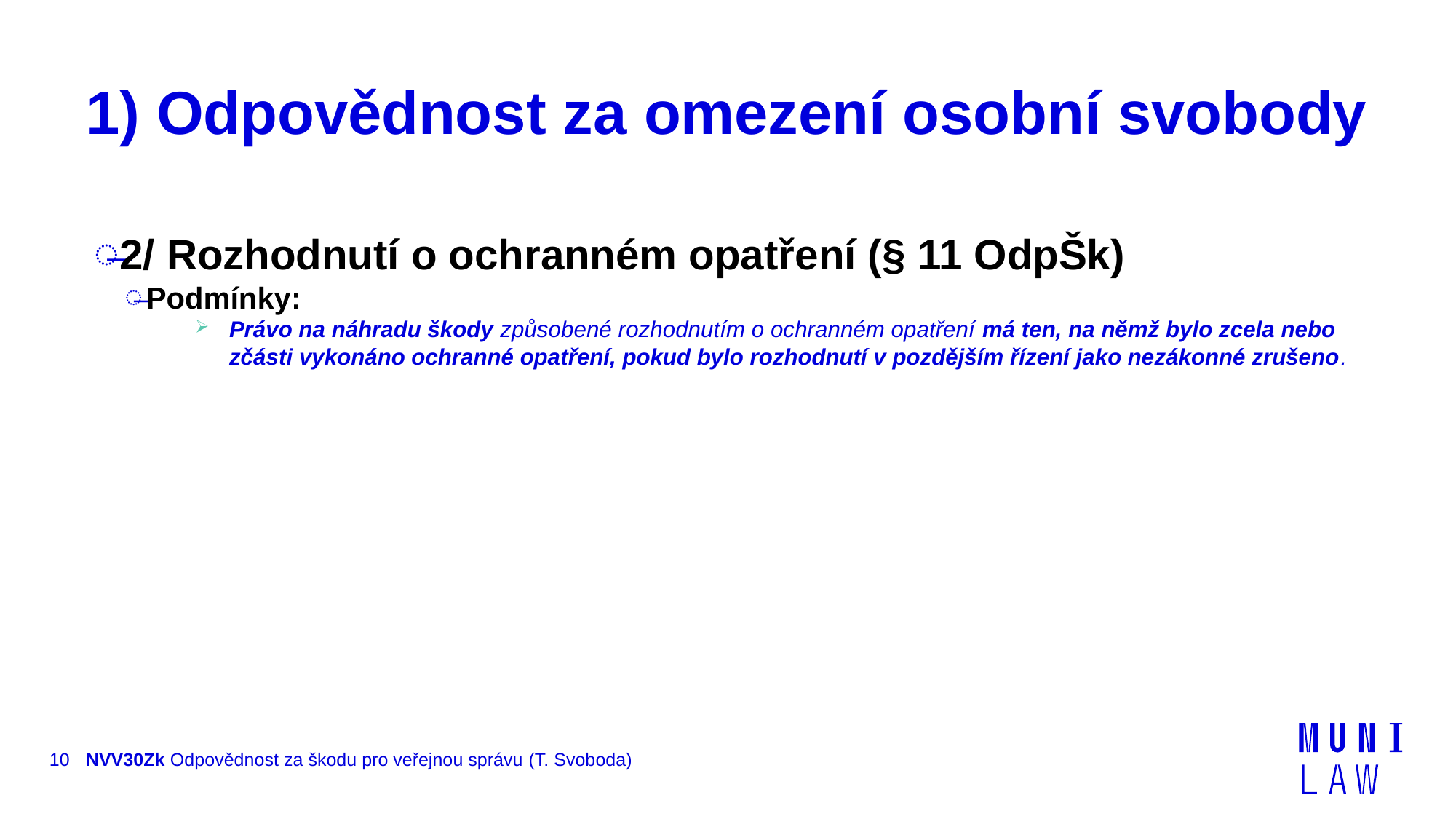

# 1) Odpovědnost za omezení osobní svobody
2/ Rozhodnutí o ochranném opatření (§ 11 OdpŠk)
Podmínky:
Právo na náhradu škody způsobené rozhodnutím o ochranném opatření má ten, na němž bylo zcela nebo zčásti vykonáno ochranné opatření, pokud bylo rozhodnutí v pozdějším řízení jako nezákonné zrušeno.
10
NVV30Zk Odpovědnost za škodu pro veřejnou správu (T. Svoboda)